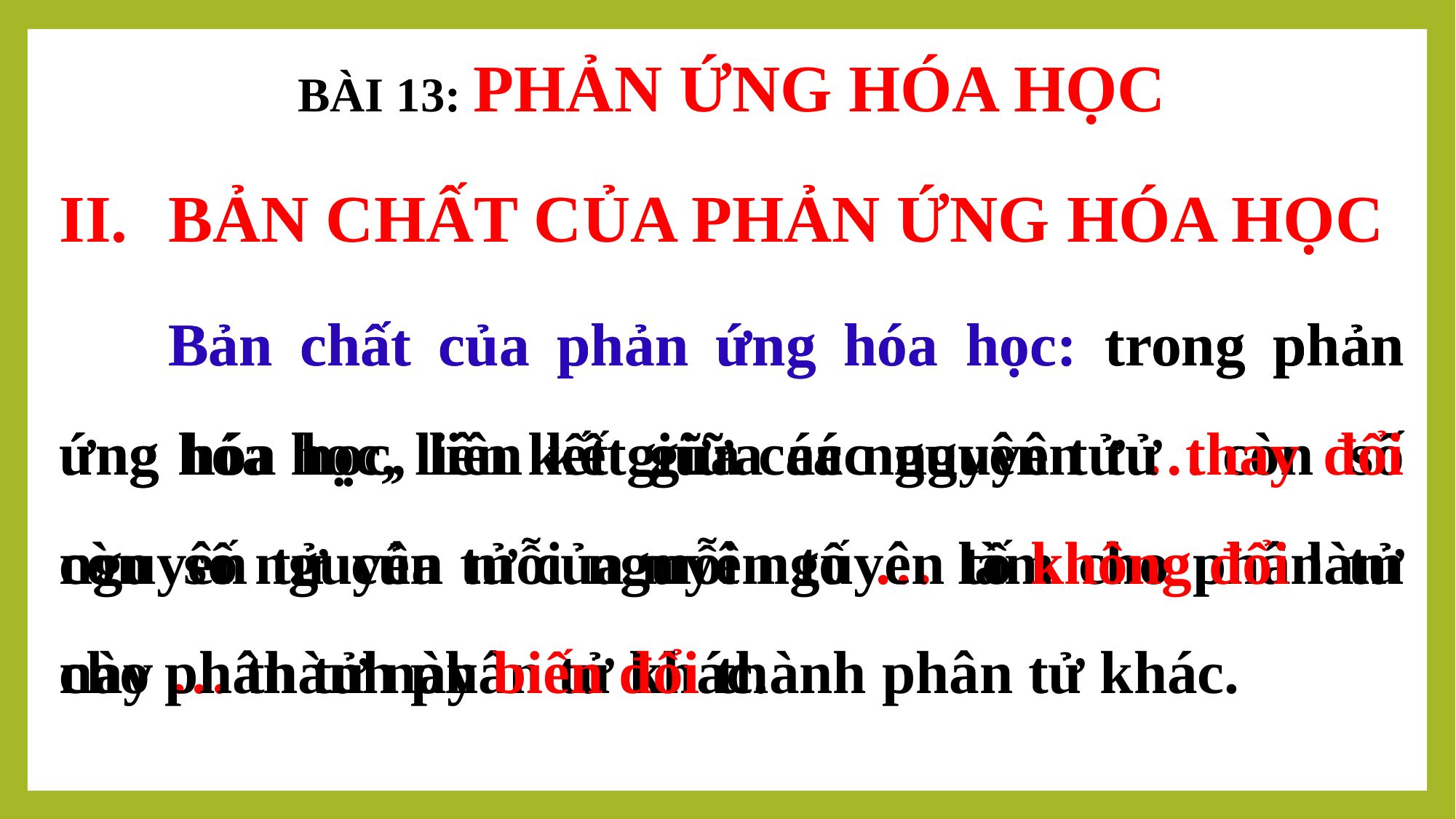

BÀI 13: PHẢN ỨNG HÓA HỌC
II.	BẢN CHẤT CỦA PHẢN ỨNG HÓA HỌC
	Bản chất của phản ứng hóa học: trong phản ứng hóa học, liên kết giữa các nguyên tử … còn  số nguyên tử của mỗi nguyên tố … làm cho phân tử này … thành phân tử khác.
	Bản chất của phản ứng hóa học: trong phản ứng hóa học, liên kết giữa các nguyên tử thay đổi còn  số nguyên tử của mỗi nguyên tố không đổi làm cho phân tử này biến đổi thành phân tử khác.